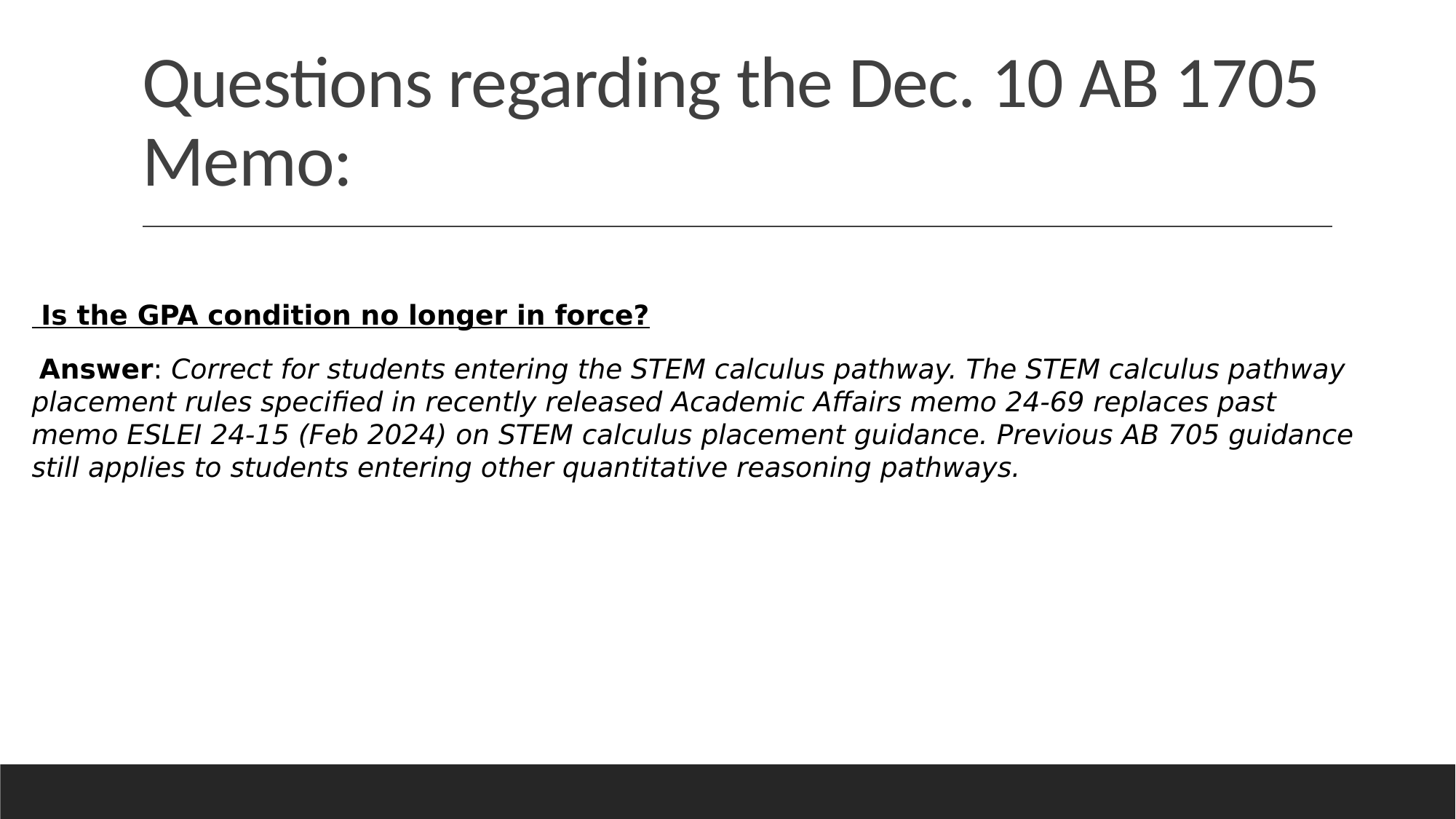

# Questions regarding the Dec. 10 AB 1705 Memo:

 Is the GPA condition no longer in force?
 Answer: Correct for students entering the STEM calculus pathway. The STEM calculus pathway placement rules specified in recently released Academic Affairs memo 24-69 replaces past memo ESLEI 24-15 (Feb 2024) on STEM calculus placement guidance. Previous AB 705 guidance still applies to students entering other quantitative reasoning pathways.